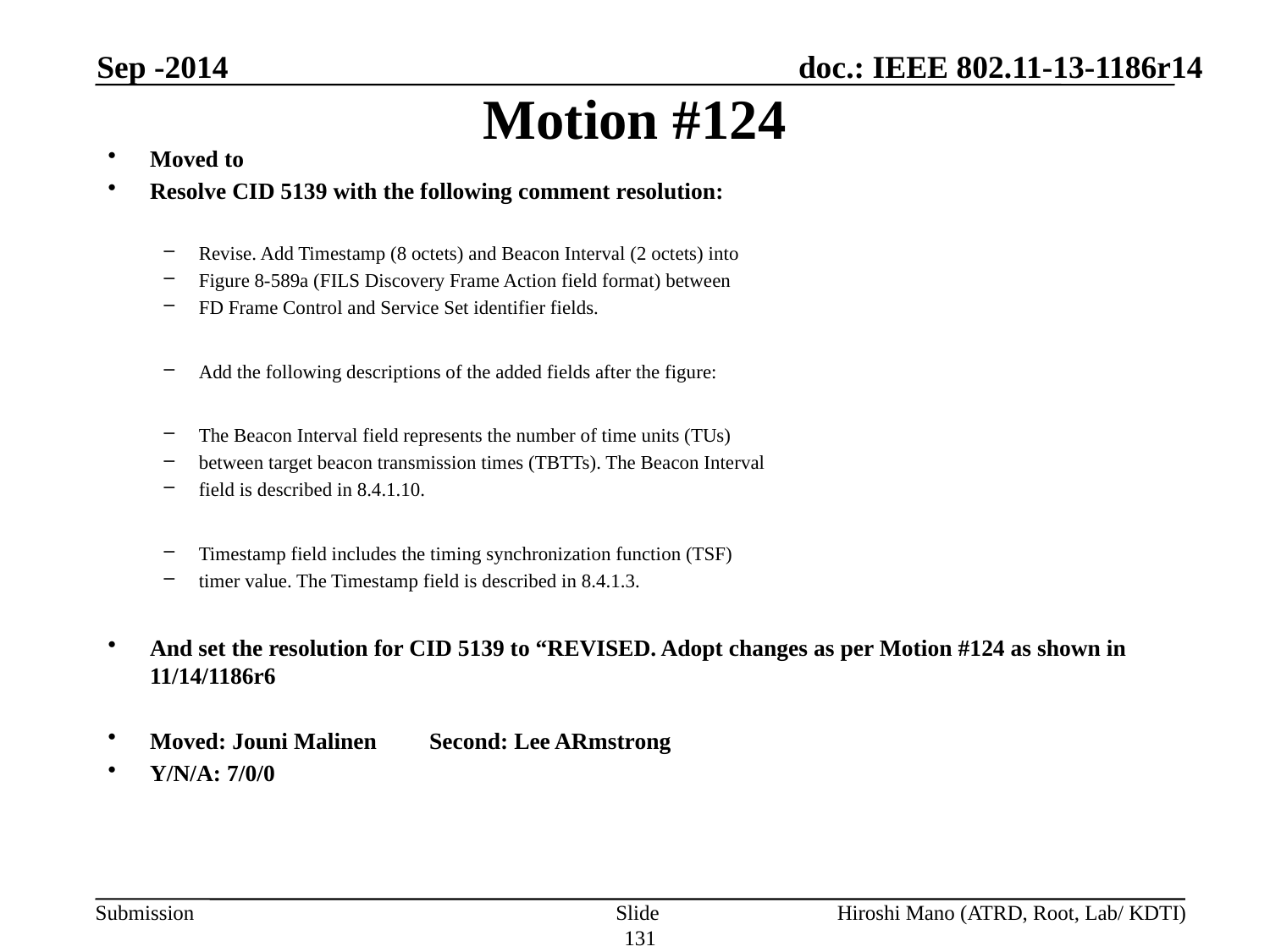

Sep -2014
# Motion #124
Moved to
Resolve CID 5139 with the following comment resolution:

Revise. Add Timestamp (8 octets) and Beacon Interval (2 octets) into
Figure 8-589a (FILS Discovery Frame Action field format) between
FD Frame Control and Service Set identifier fields.

Add the following descriptions of the added fields after the figure:

The Beacon Interval field represents the number of time units (TUs)
between target beacon transmission times (TBTTs). The Beacon Interval
field is described in 8.4.1.10.

Timestamp field includes the timing synchronization function (TSF)
timer value. The Timestamp field is described in 8.4.1.3.

And set the resolution for CID 5139 to “REVISED. Adopt changes as per Motion #124 as shown in 11/14/1186r6

Moved: Jouni Malinen		Second: Lee ARmstrong
Y/N/A: 7/0/0
Slide 131
Hiroshi Mano (ATRD, Root, Lab/ KDTI)